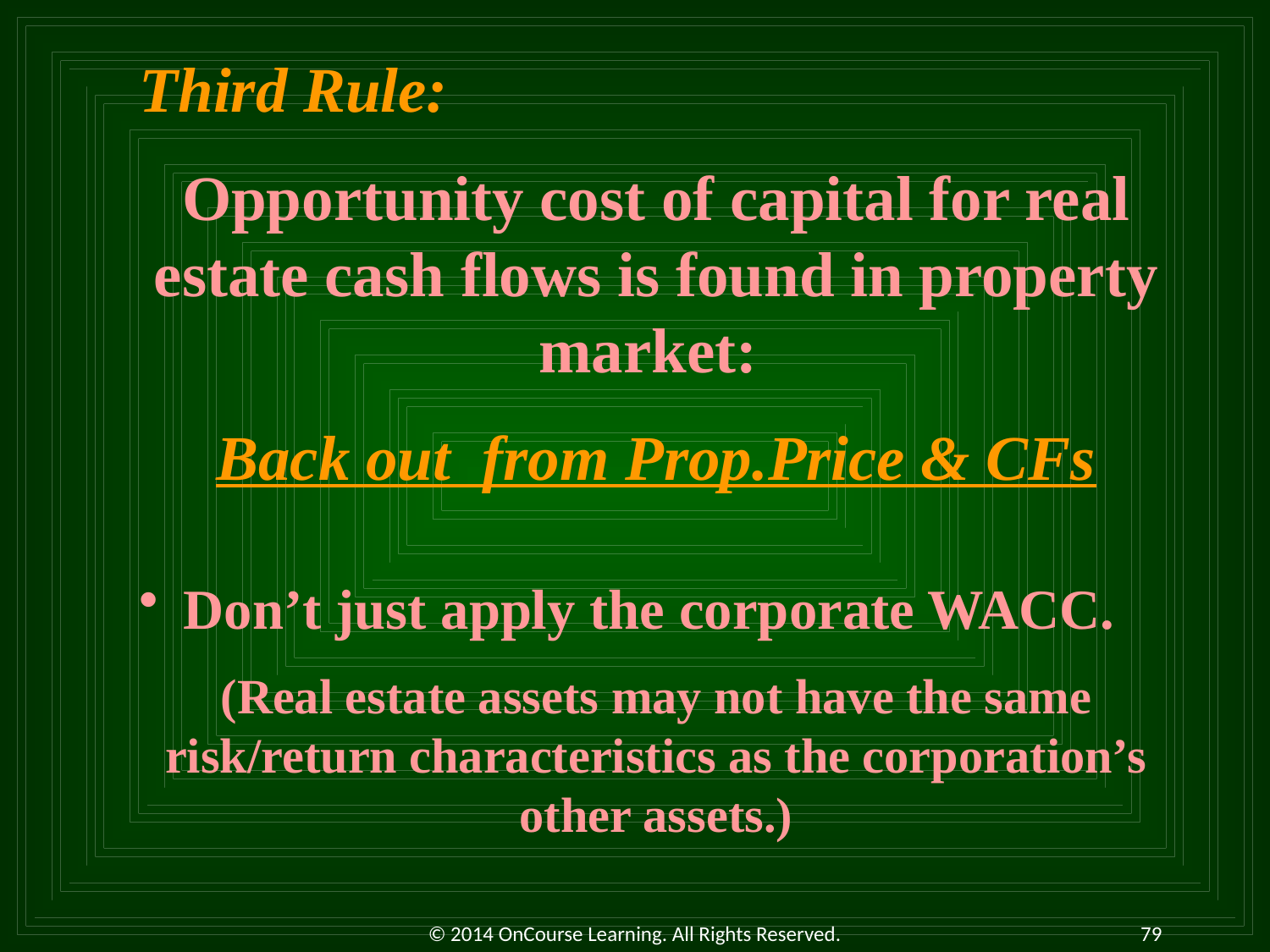

Don’t just apply the corporate WACC.
(Real estate assets may not have the same risk/return characteristics as the corporation’s other assets.)
Third Rule:
Opportunity cost of capital for real estate cash flows is found in property market:
Back out  from Prop.Price & CFs

© 2014 OnCourse Learning. All Rights Reserved.
79